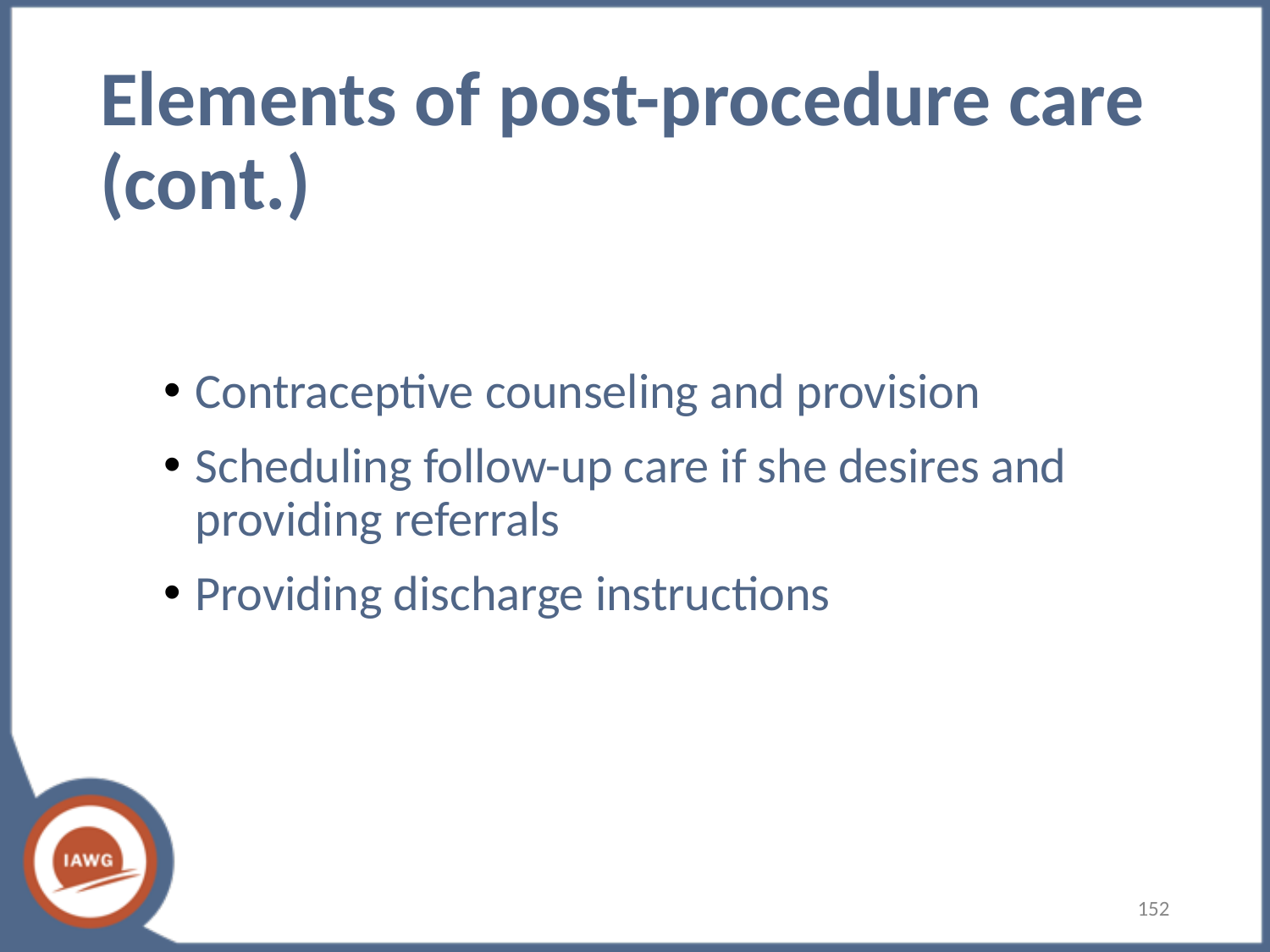

# Elements of post-procedure care (cont.)
Contraceptive counseling and provision
Scheduling follow-up care if she desires and providing referrals
Providing discharge instructions
152